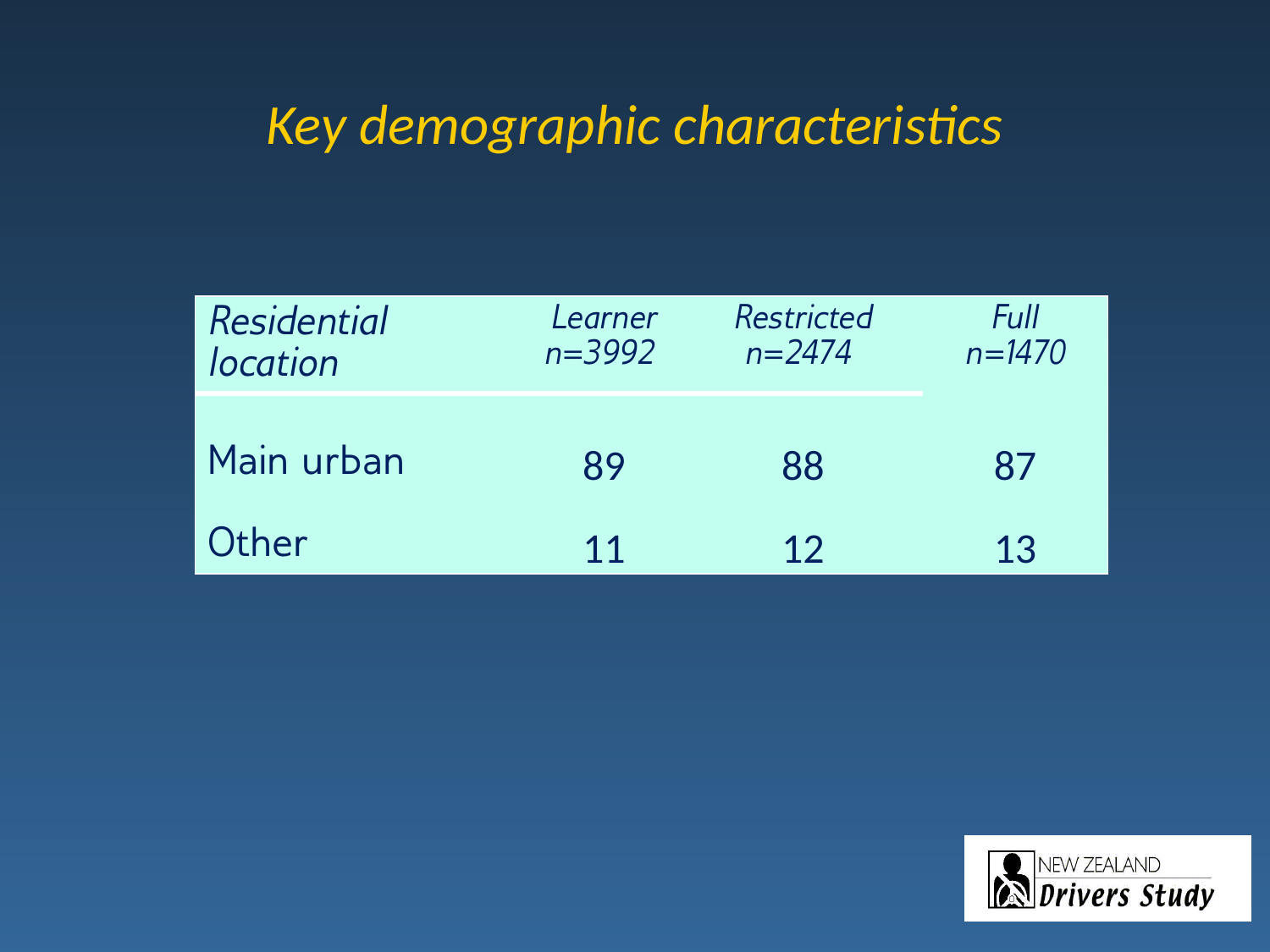

# Key demographic characteristics
| Residential location | Learner n=3992 | Restricted n=2474 | Full n=1470 |
| --- | --- | --- | --- |
| Main urban | 89 | 88 | 87 |
| Other | 11 | 12 | 13 |